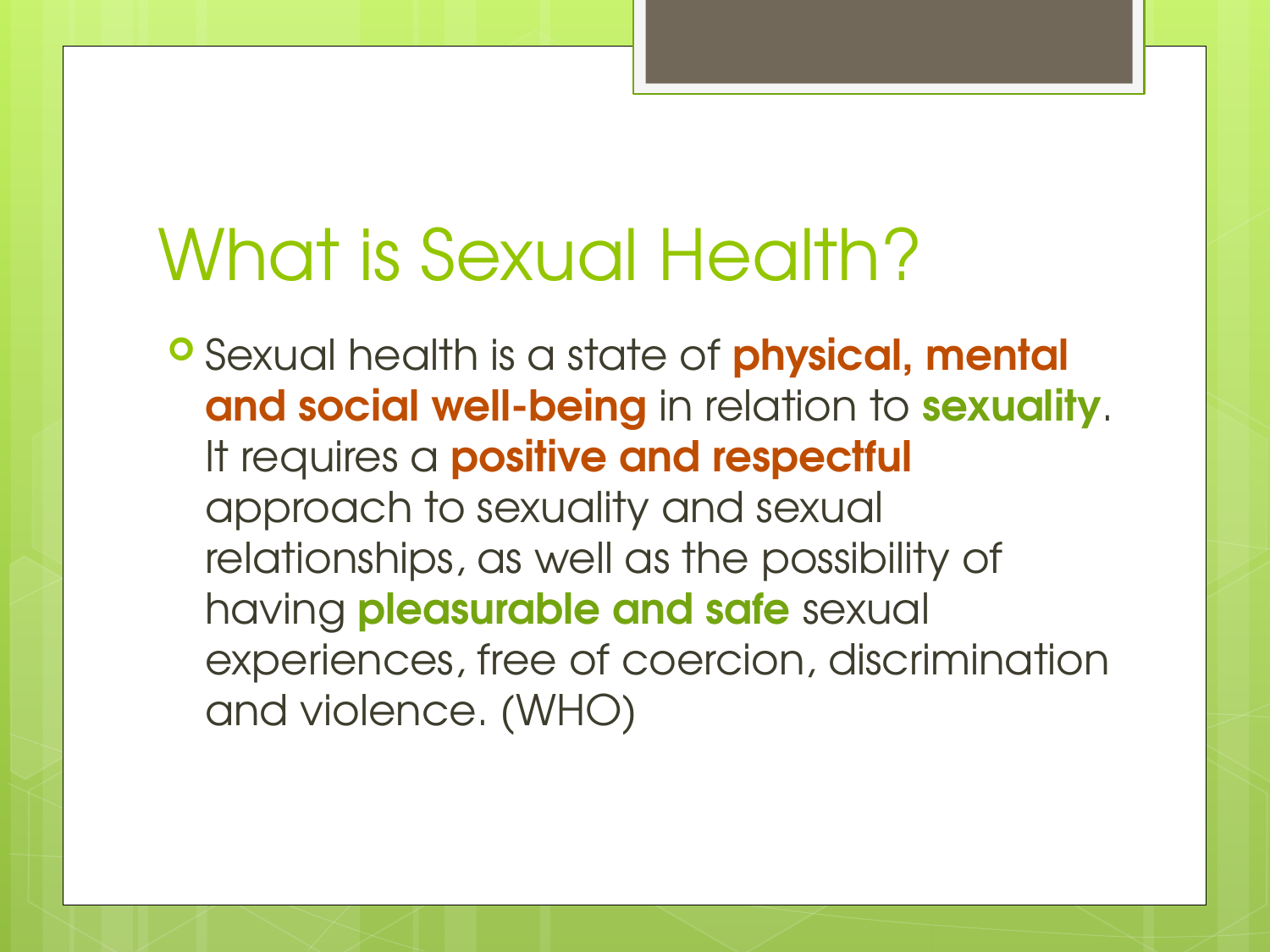

# What is Sexual Health?
Sexual health is a state of physical, mental and social well-being in relation to sexuality. It requires a positive and respectful approach to sexuality and sexual relationships, as well as the possibility of having pleasurable and safe sexual experiences, free of coercion, discrimination and violence. (WHO)